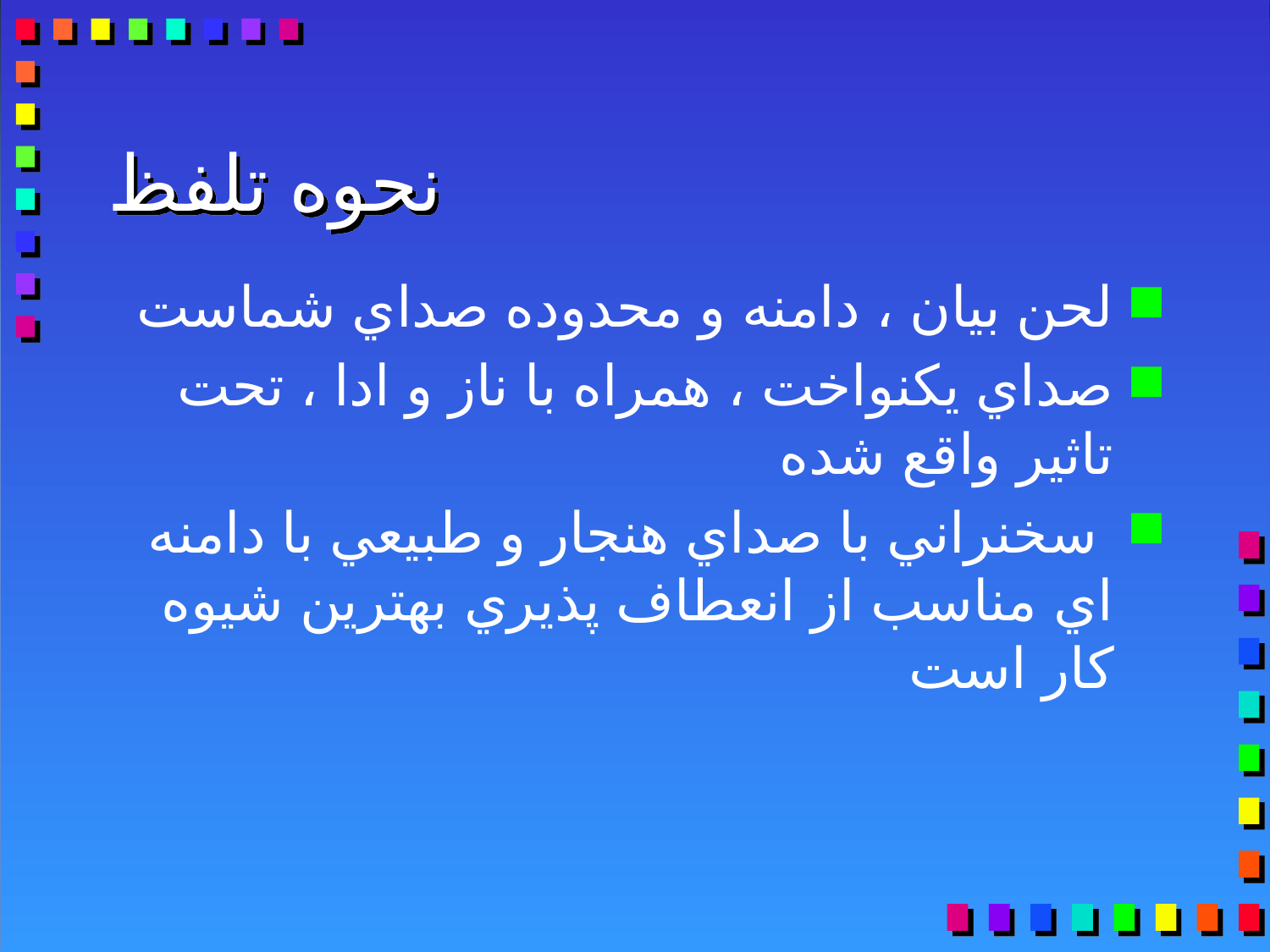

# نحوه تلفظ
لحن بيان ، دامنه و محدوده صداي شماست
صداي يکنواخت ، همراه با ناز و ادا ، تحت تاثير واقع شده
 سخنراني با صداي هنجار و طبيعي با دامنه اي مناسب از انعطاف پذيري بهترين شیوه کار است